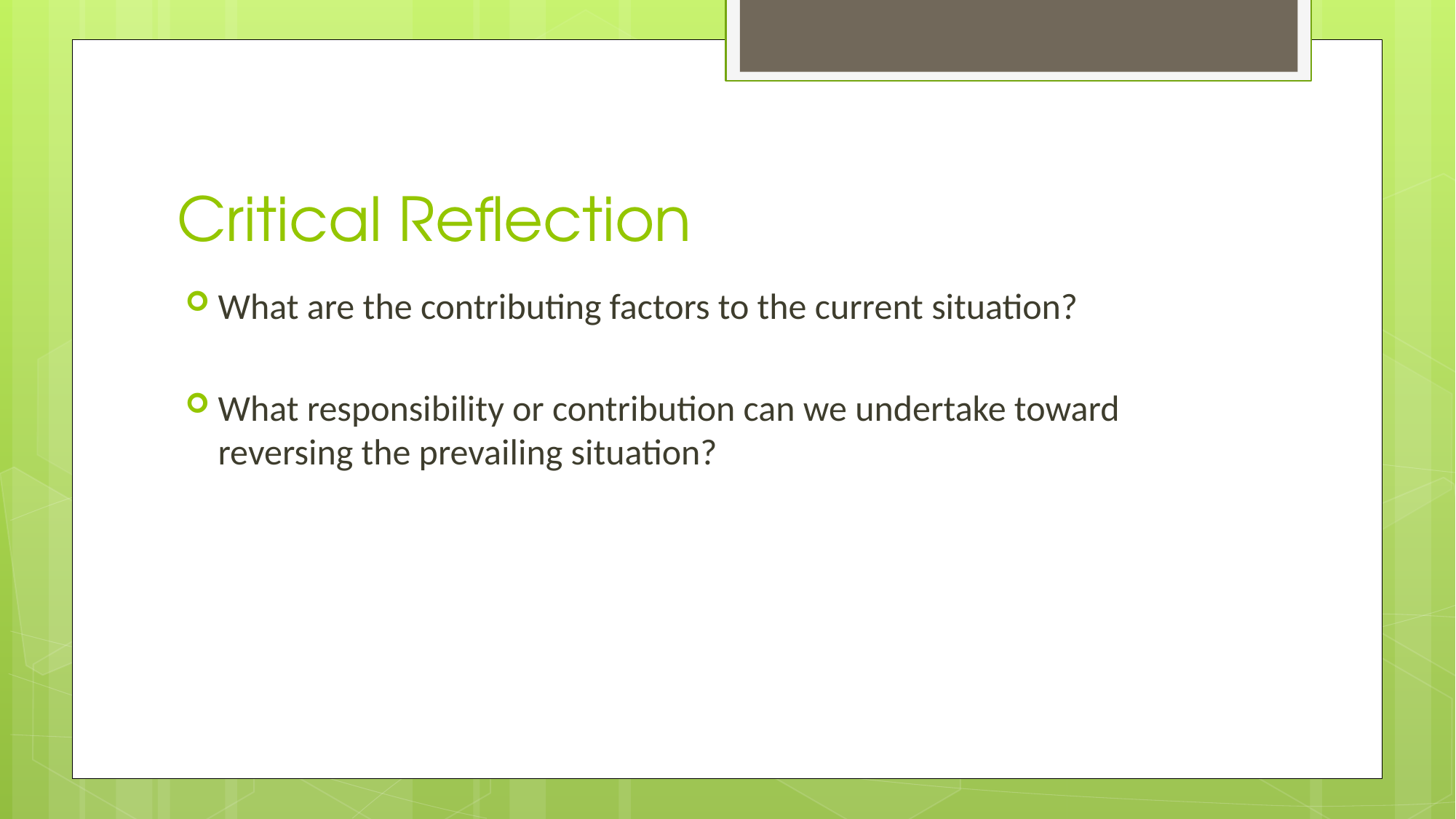

# Critical Reflection
What are the contributing factors to the current situation?

What responsibility or contribution can we undertake toward reversing the prevailing situation?